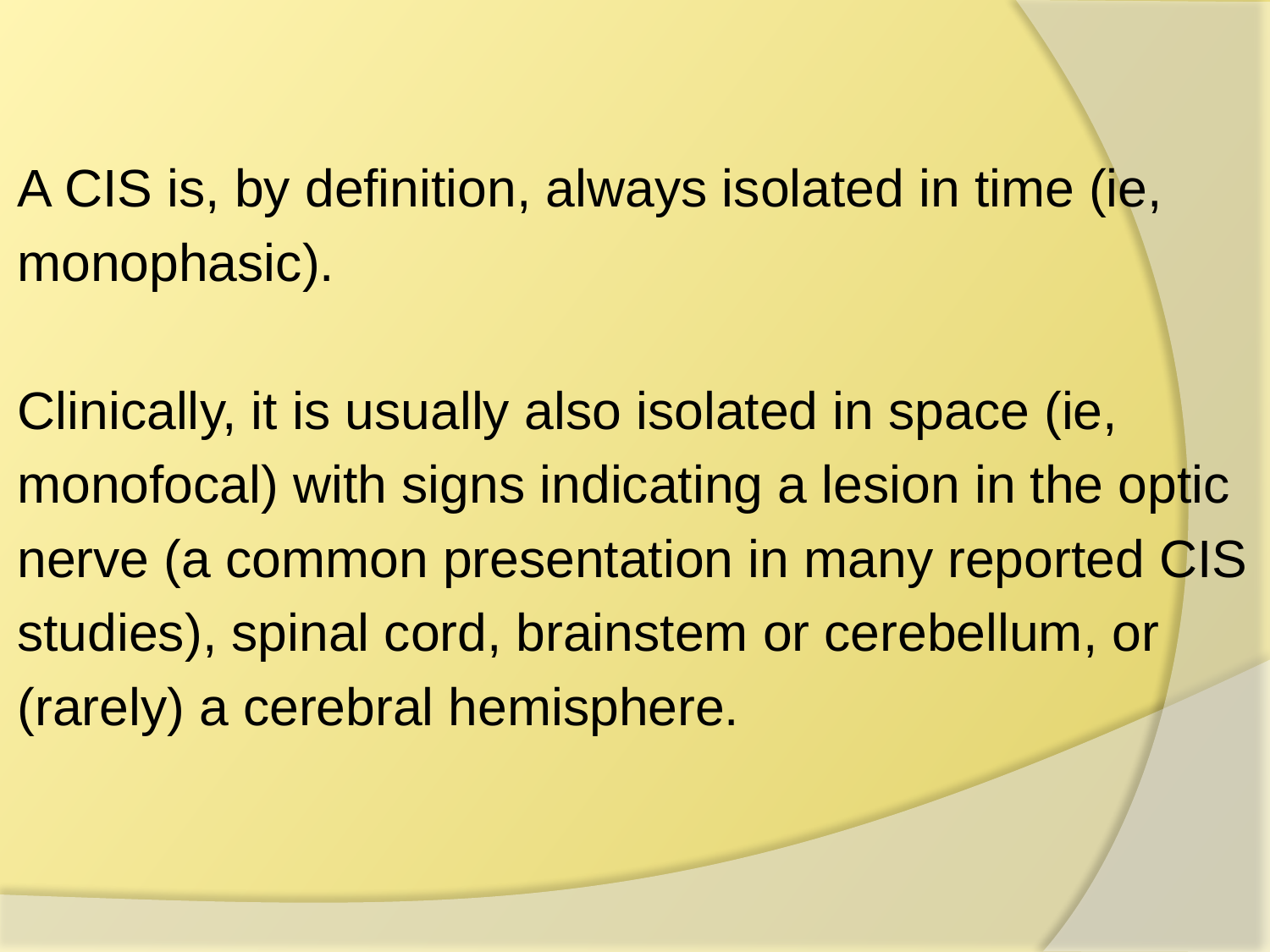

A CIS is, by definition, always isolated in time (ie,
monophasic).

Clinically, it is usually also isolated in space (ie,
monofocal) with signs indicating a lesion in the optic
nerve (a common presentation in many reported CIS
studies), spinal cord, brainstem or cerebellum, or
(rarely) a cerebral hemisphere.